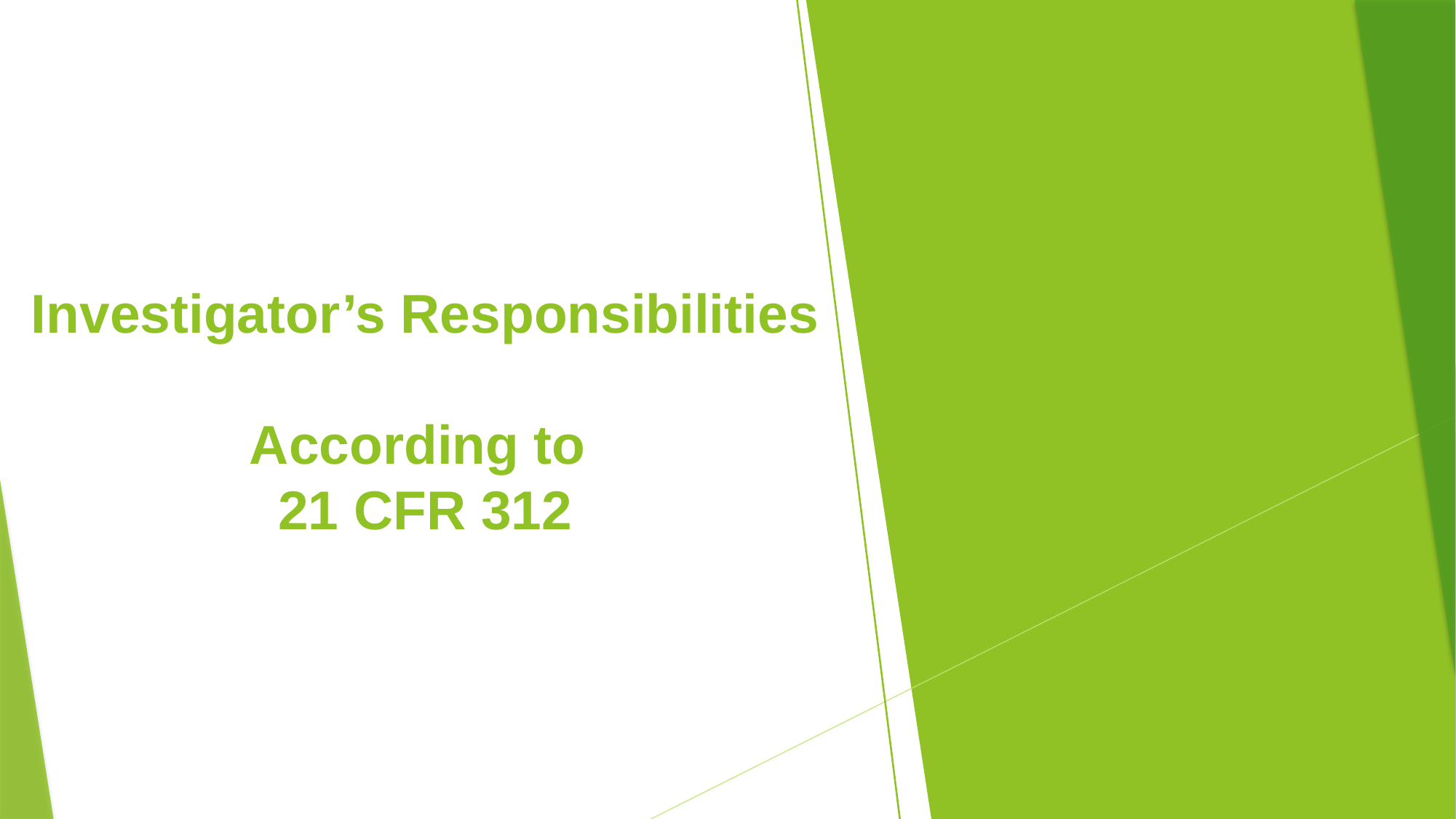

# Investigator’s Responsibilities According to 21 CFR 312